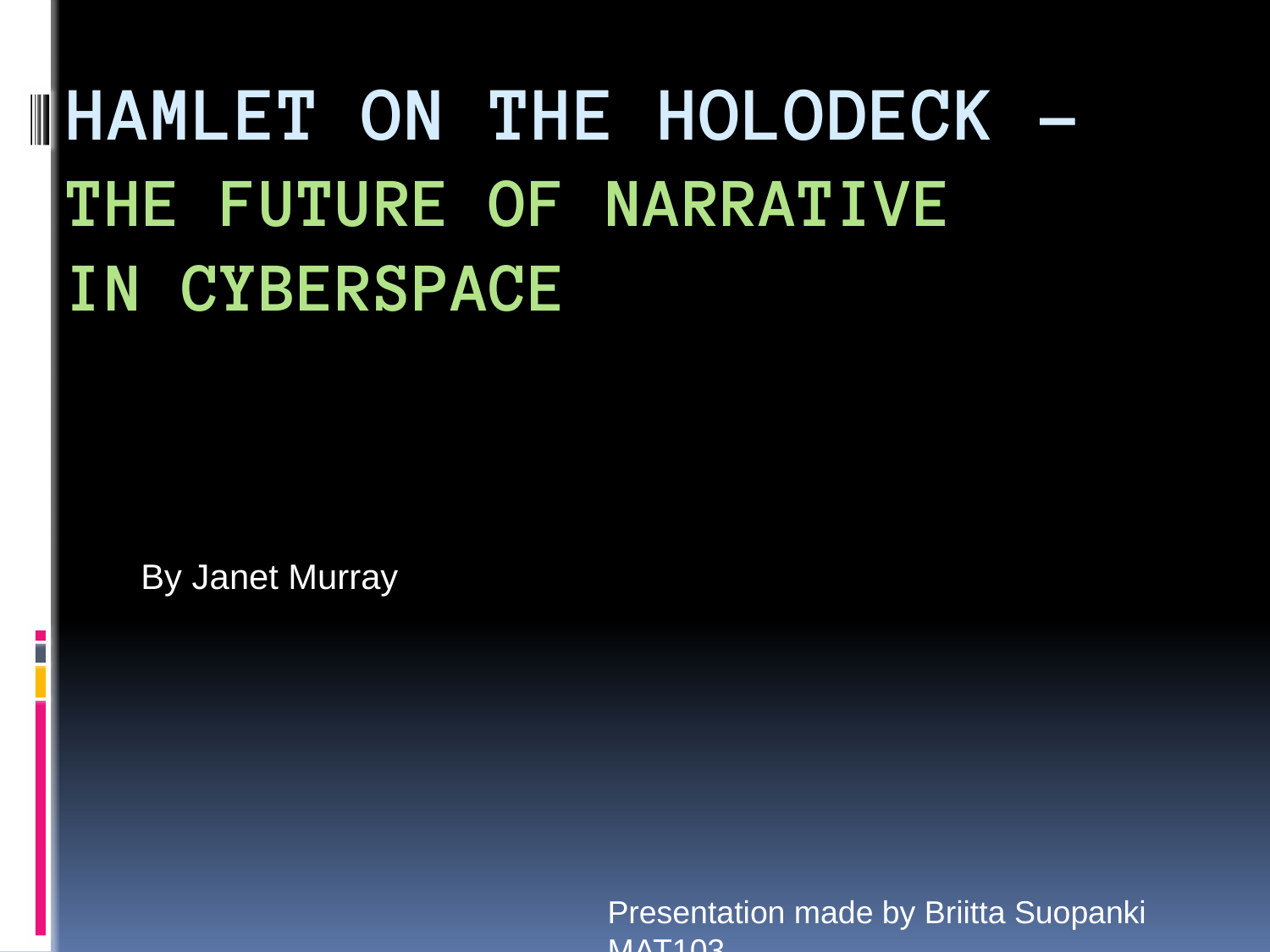

# Hamlet on the holodeck – The future of Narrative in cyberspace
By Janet Murray
Presentation made by Briitta Suopanki MAT103